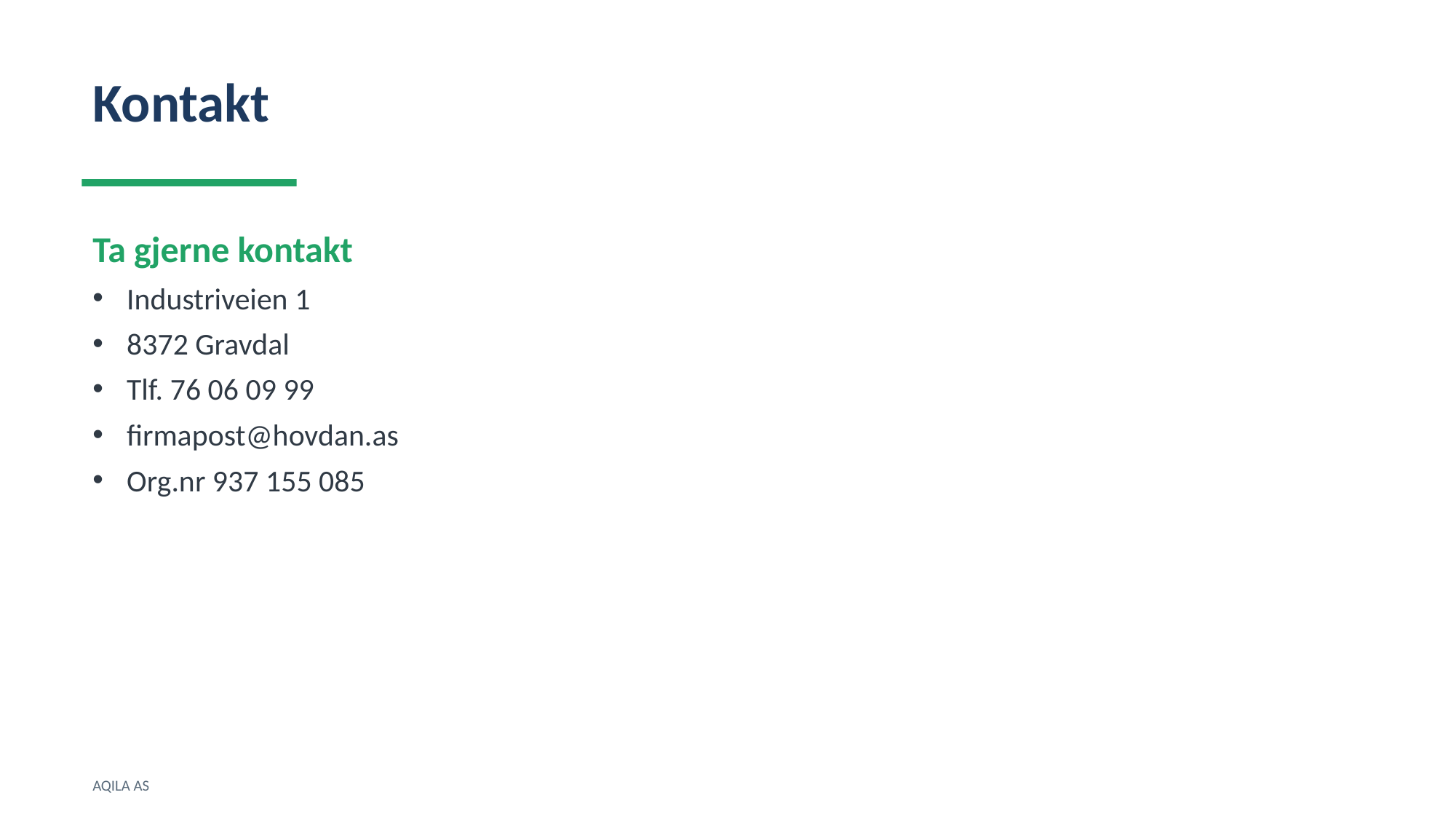

Kontakt

Ta gjerne kontakt
Industriveien 1
8372 Gravdal
Tlf. 76 06 09 99
firmapost@hovdan.as
Org.nr 937 155 085
AQILA AS